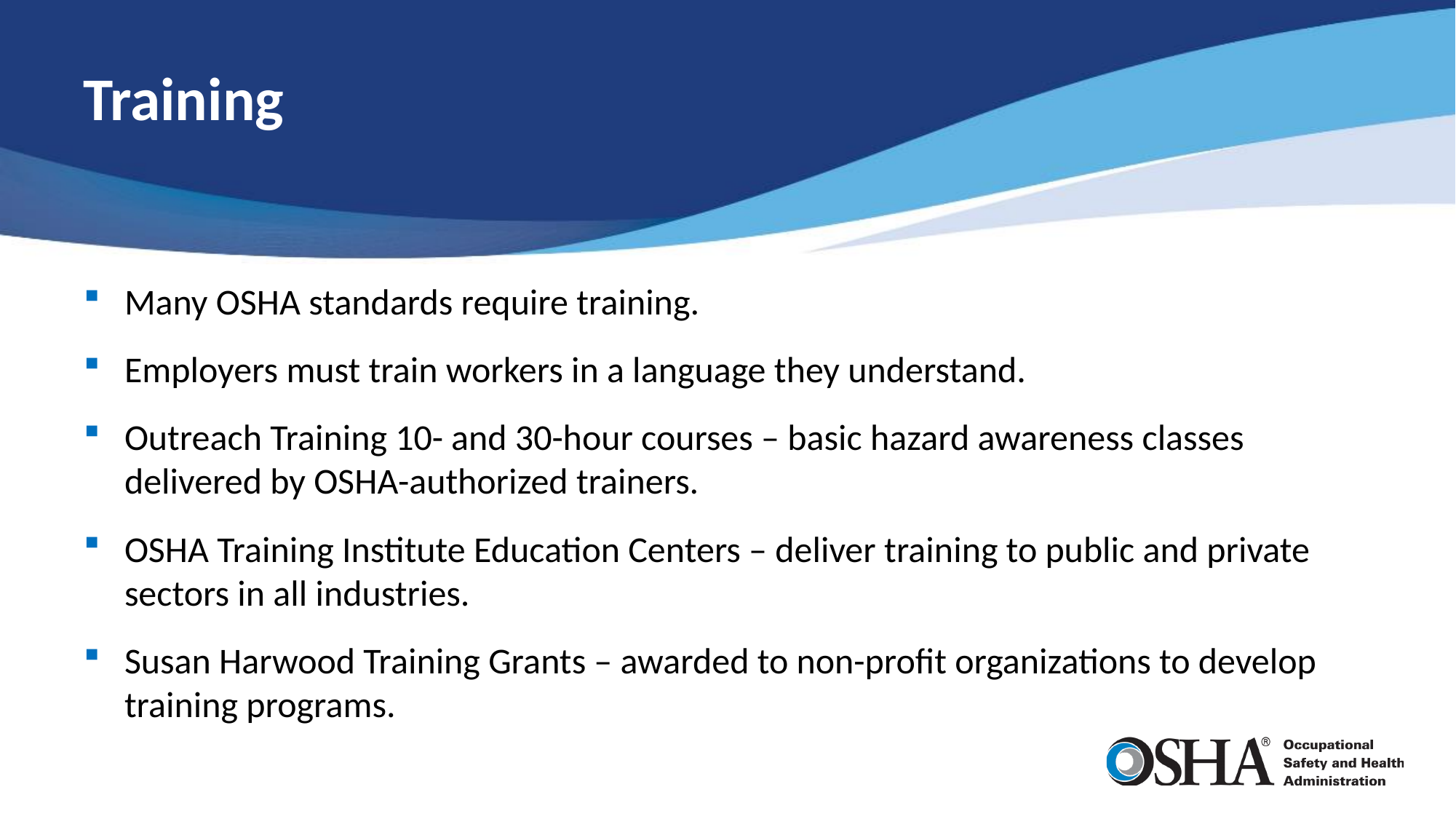

# Training
Many OSHA standards require training.

Employers must train workers in a language they understand.

Outreach Training 10- and 30-hour courses – basic hazard awareness classes delivered by OSHA-authorized trainers.

OSHA Training Institute Education Centers – deliver training to public and private sectors in all industries.

Susan Harwood Training Grants – awarded to non-profit organizations to develop training programs.